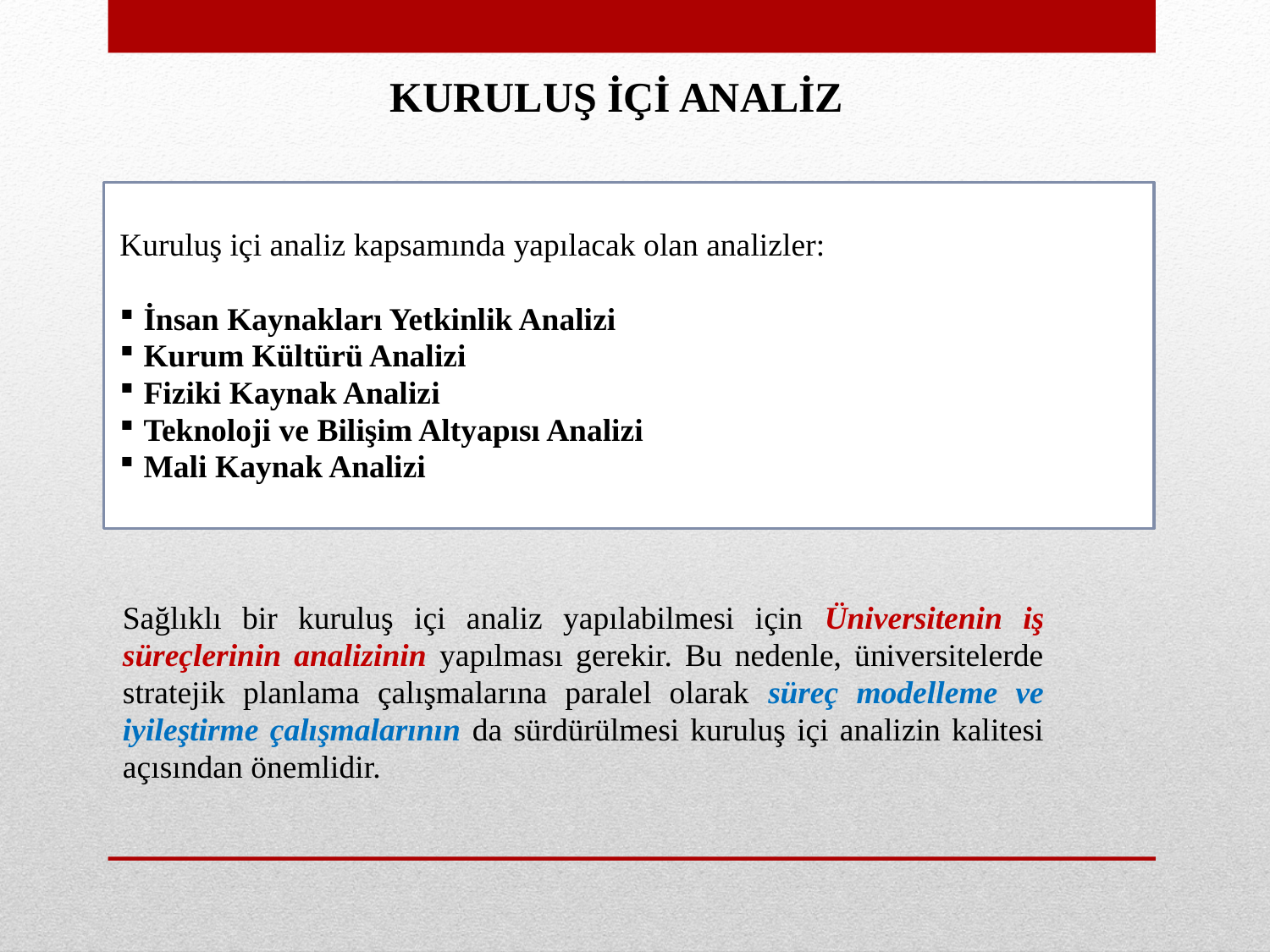

KURULUŞ İÇİ ANALİZ

Kuruluş içi analiz kapsamında yapılacak olan analizler:

İnsan Kaynakları Yetkinlik Analizi
Kurum Kültürü Analizi
Fiziki Kaynak Analizi
Teknoloji ve Bilişim Altyapısı Analizi
Mali Kaynak Analizi

Sağlıklı bir kuruluş içi analiz yapılabilmesi için Üniversitenin iş süreçlerinin analizinin yapılması gerekir. Bu nedenle, üniversitelerde stratejik planlama çalışmalarına paralel olarak süreç modelleme ve iyileştirme çalışmalarının da sürdürülmesi kuruluş içi analizin kalitesi açısından önemlidir.